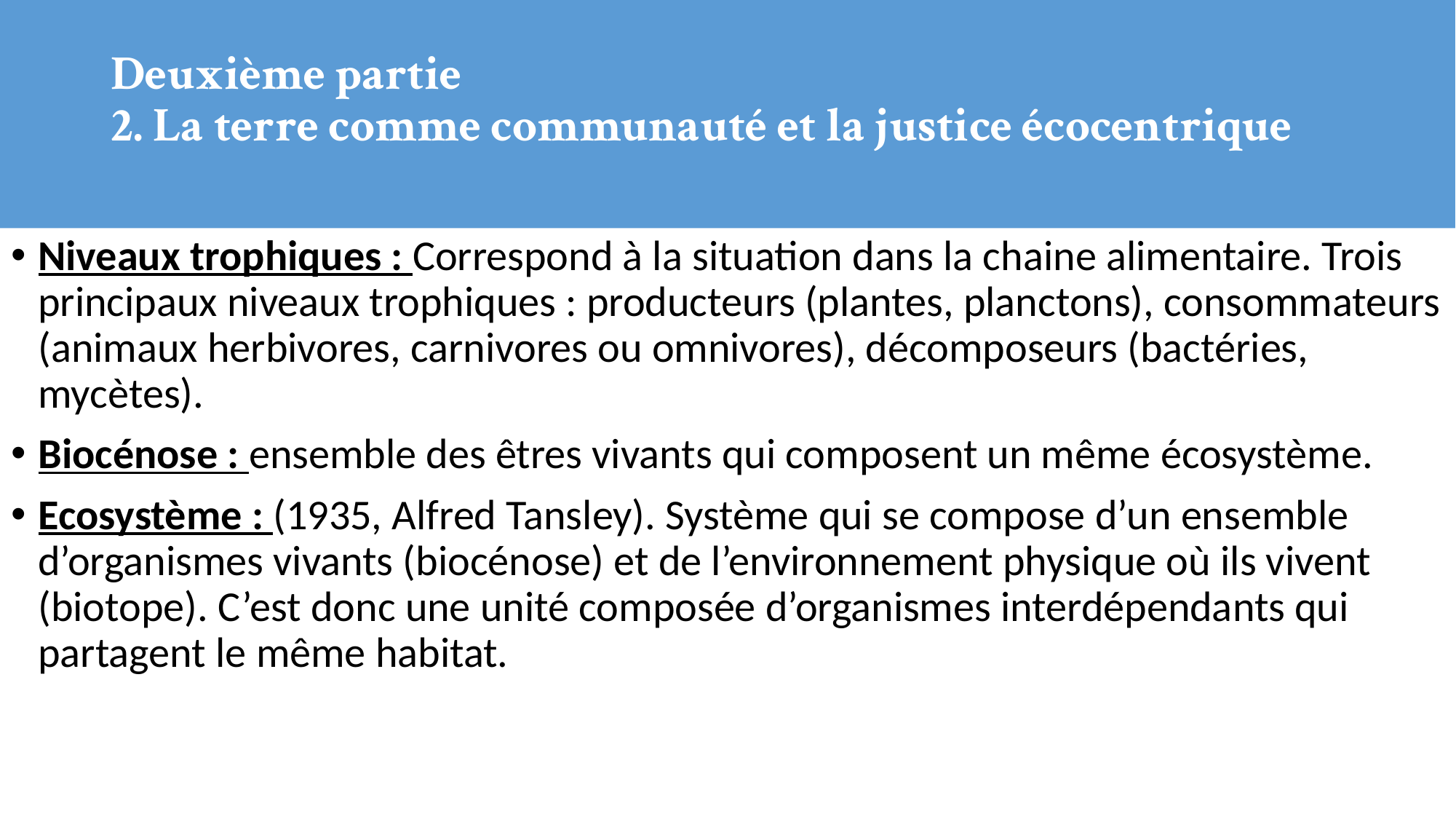

# Deuxième partie 2. La terre comme communauté et la justice écocentrique
Niveaux trophiques : Correspond à la situation dans la chaine alimentaire. Trois principaux niveaux trophiques : producteurs (plantes, planctons), consommateurs (animaux herbivores, carnivores ou omnivores), décomposeurs (bactéries, mycètes).
Biocénose : ensemble des êtres vivants qui composent un même écosystème.
Ecosystème : (1935, Alfred Tansley). Système qui se compose d’un ensemble d’organismes vivants (biocénose) et de l’environnement physique où ils vivent (biotope). C’est donc une unité composée d’organismes interdépendants qui partagent le même habitat.